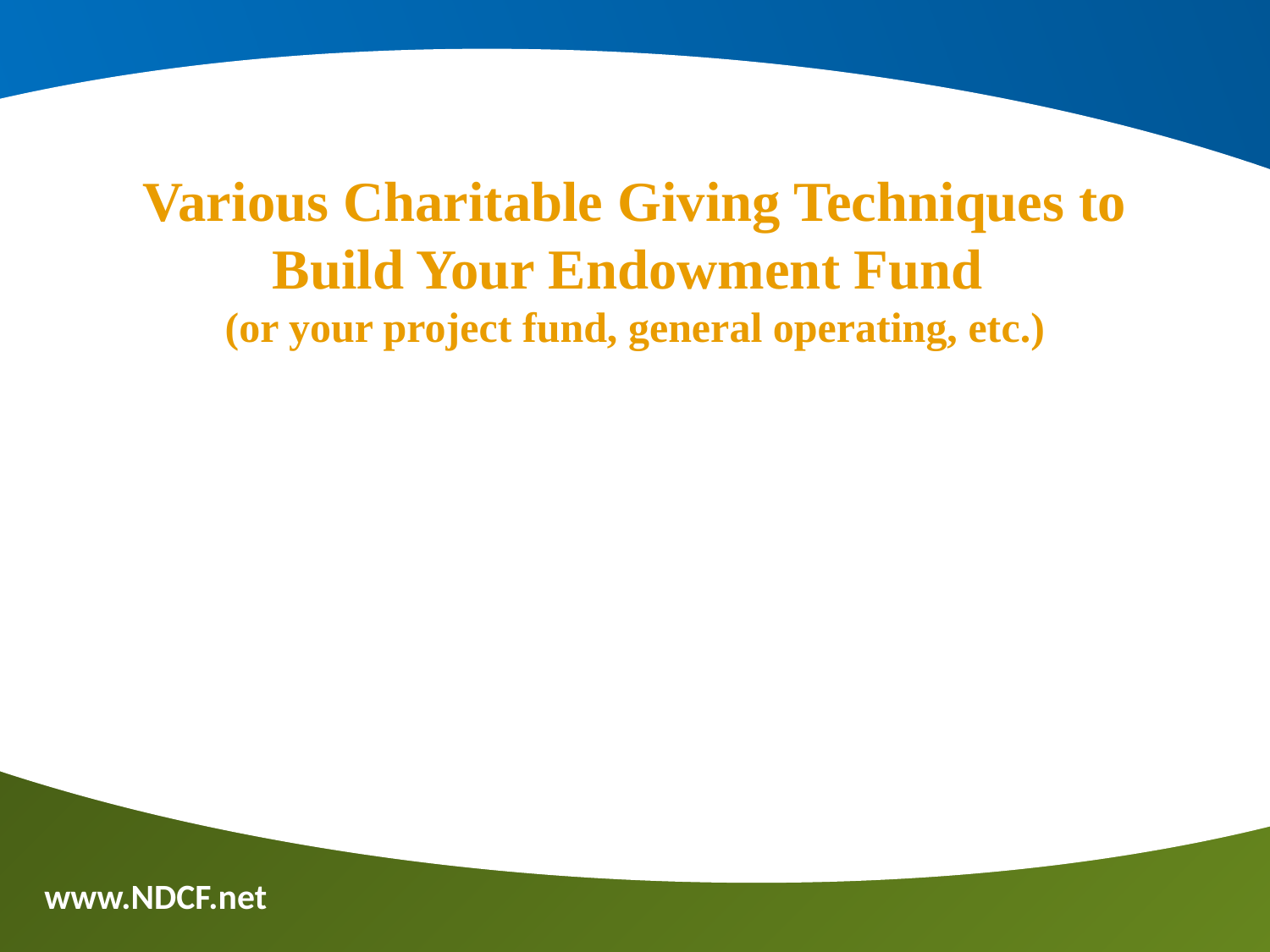

Various Charitable Giving Techniques to Build Your Endowment Fund
(or your project fund, general operating, etc.)